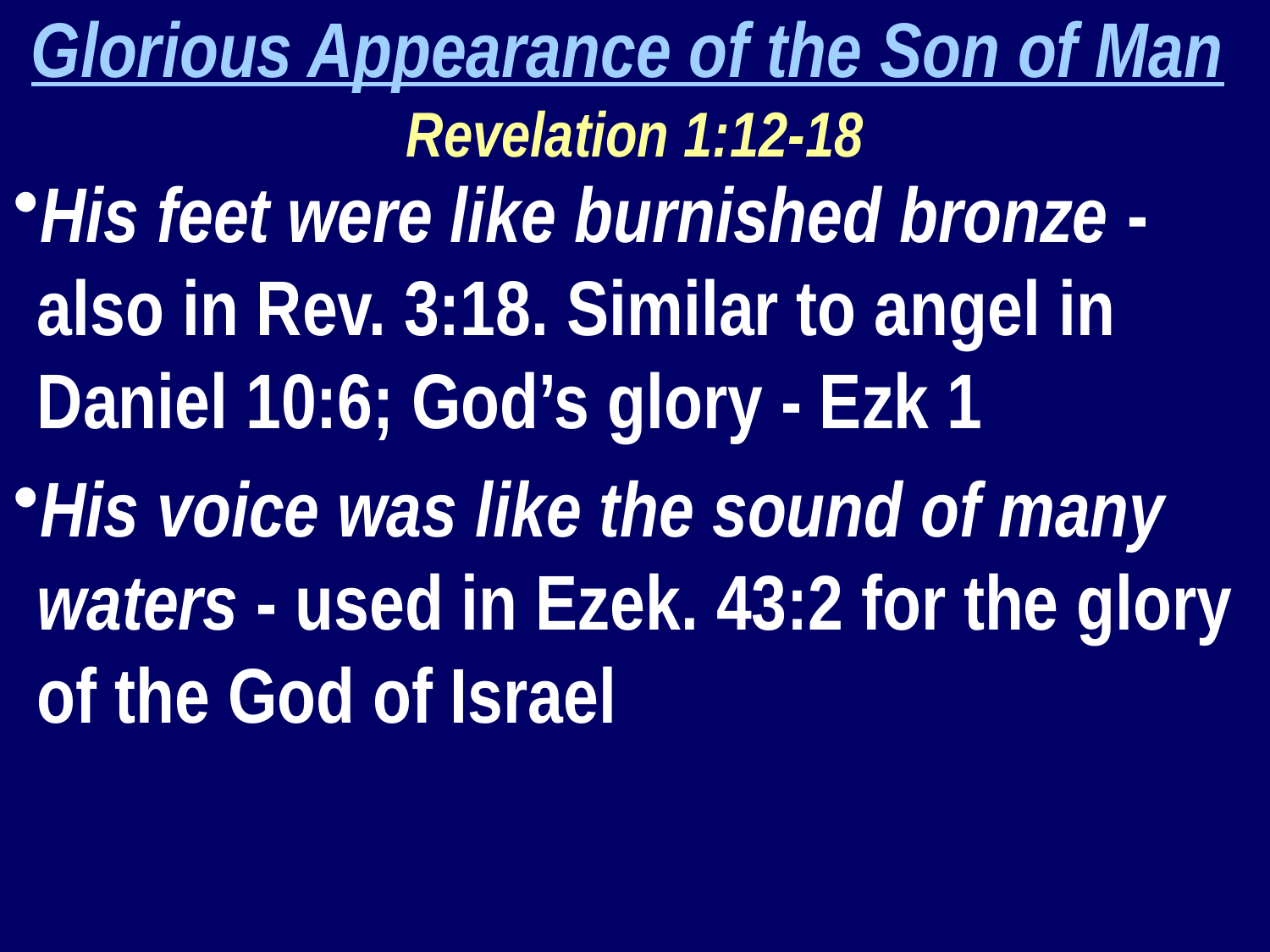

Glorious Appearance of the Son of Man  Revelation 1:12-18
His feet were like burnished bronze - also in Rev. 3:18. Similar to angel in Daniel 10:6; God’s glory - Ezk 1
His voice was like the sound of many waters - used in Ezek. 43:2 for the glory of the God of Israel